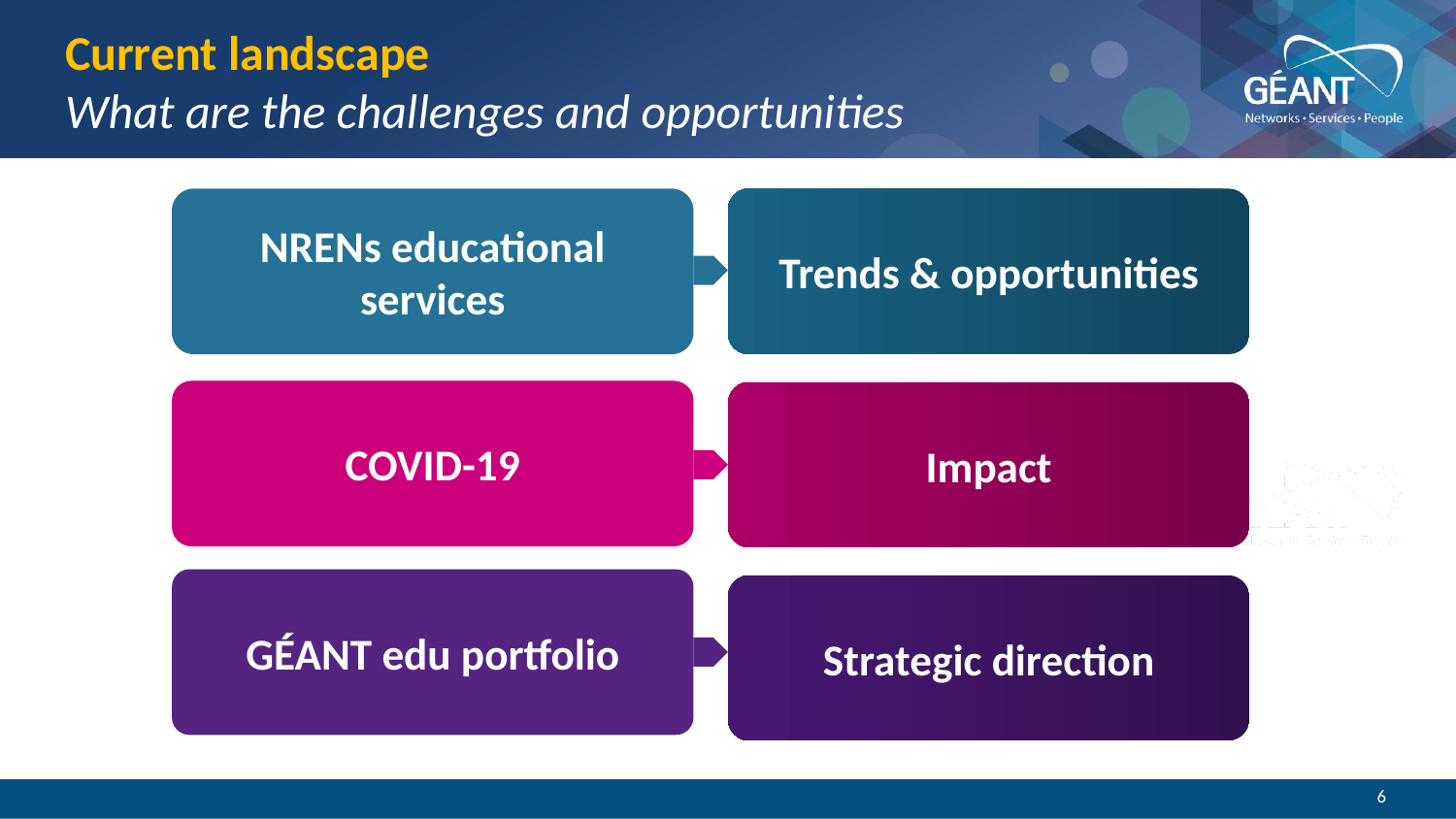

# Current landscape
What are the challenges and opportunities
NRENs educational services
Trends & opportunities

COVID-19
Impact

GÉANT edu portfolio
Strategic direction

6